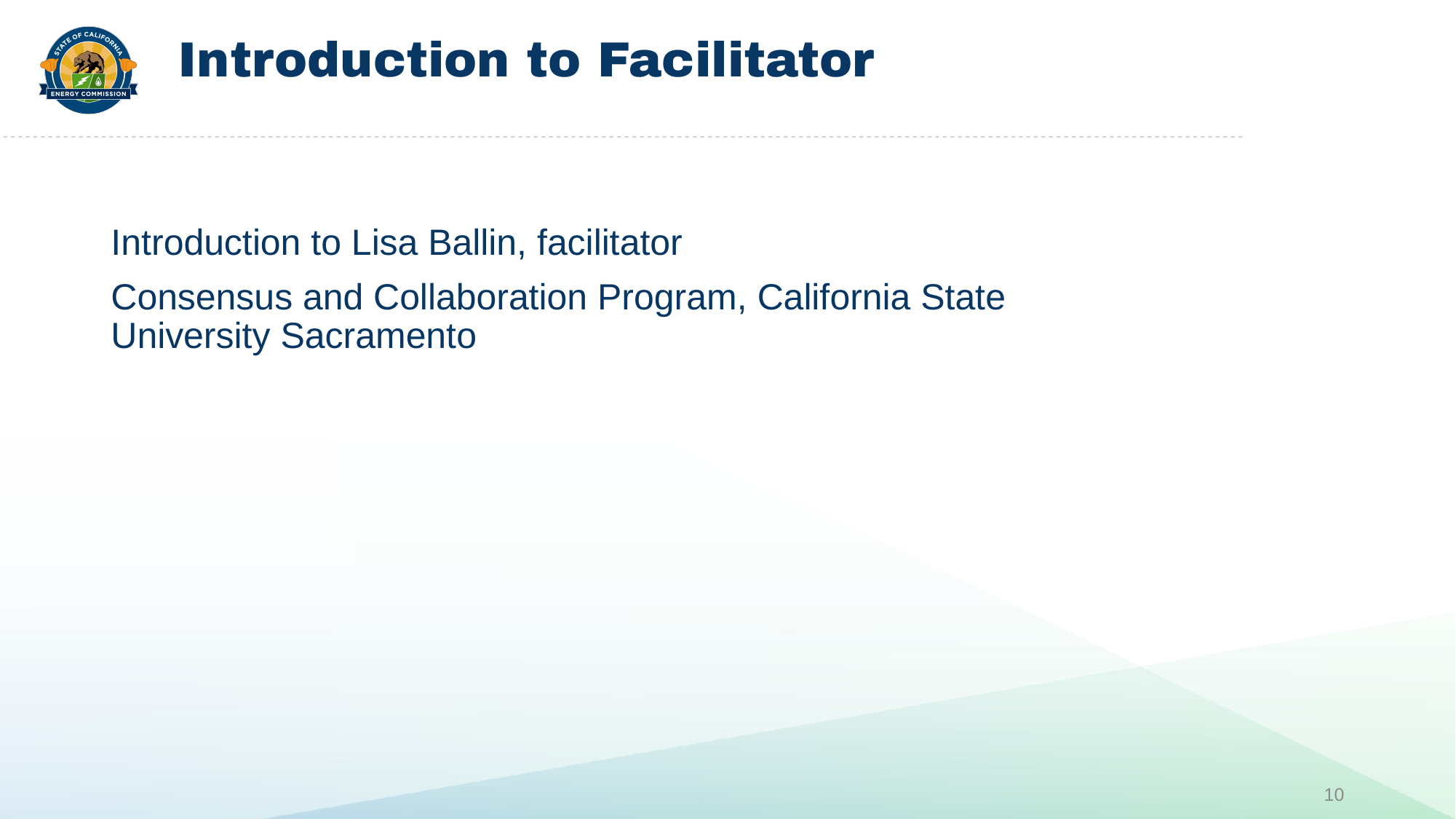

# Introduction to Facilitator
Introduction to Lisa Ballin, facilitator
Consensus and Collaboration Program, California State University Sacramento

10